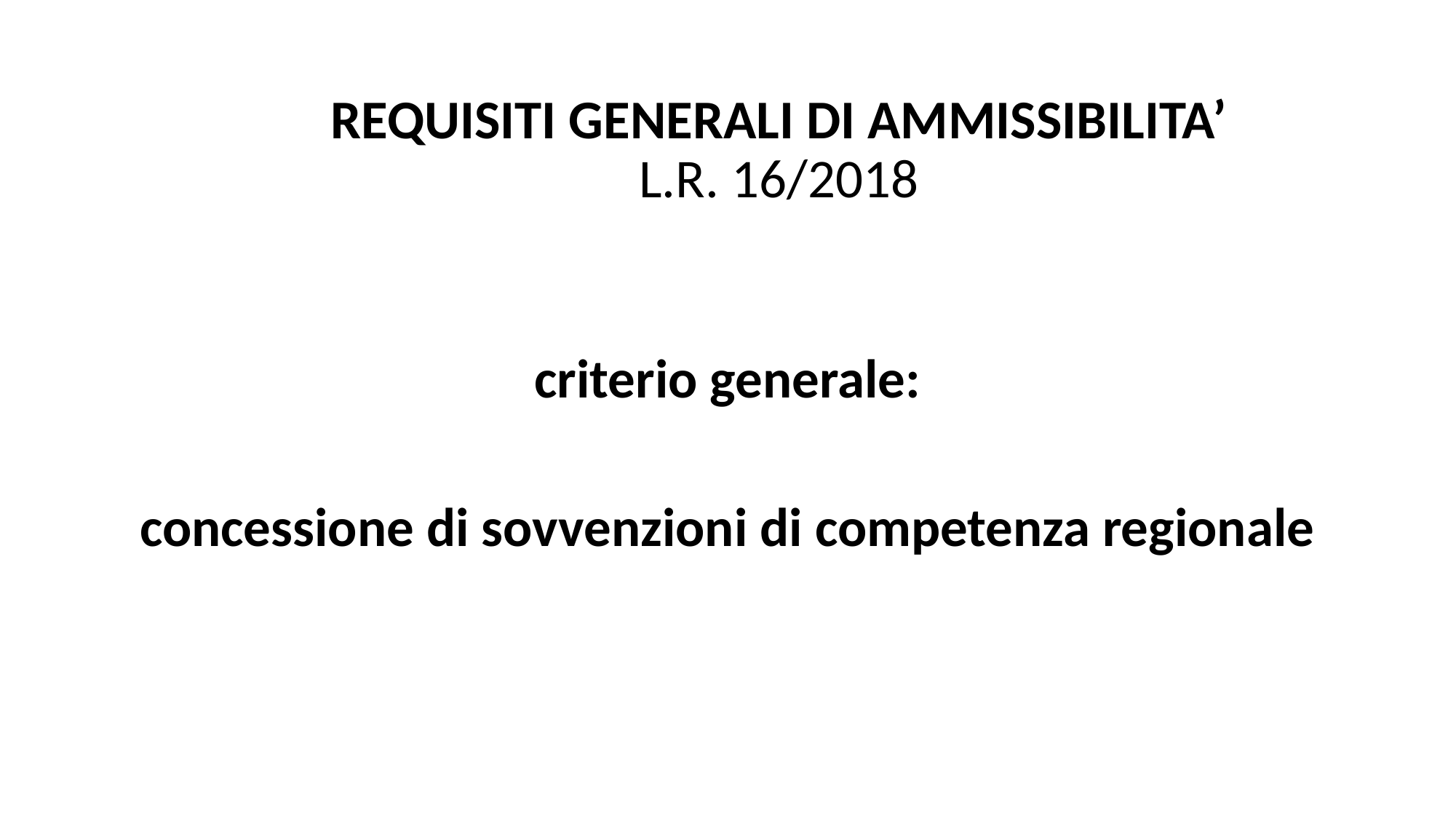

# REQUISITI GENERALI DI AMMISSIBILITA’ L.R. 16/2018

criterio generale:

concessione di sovvenzioni di competenza regionale